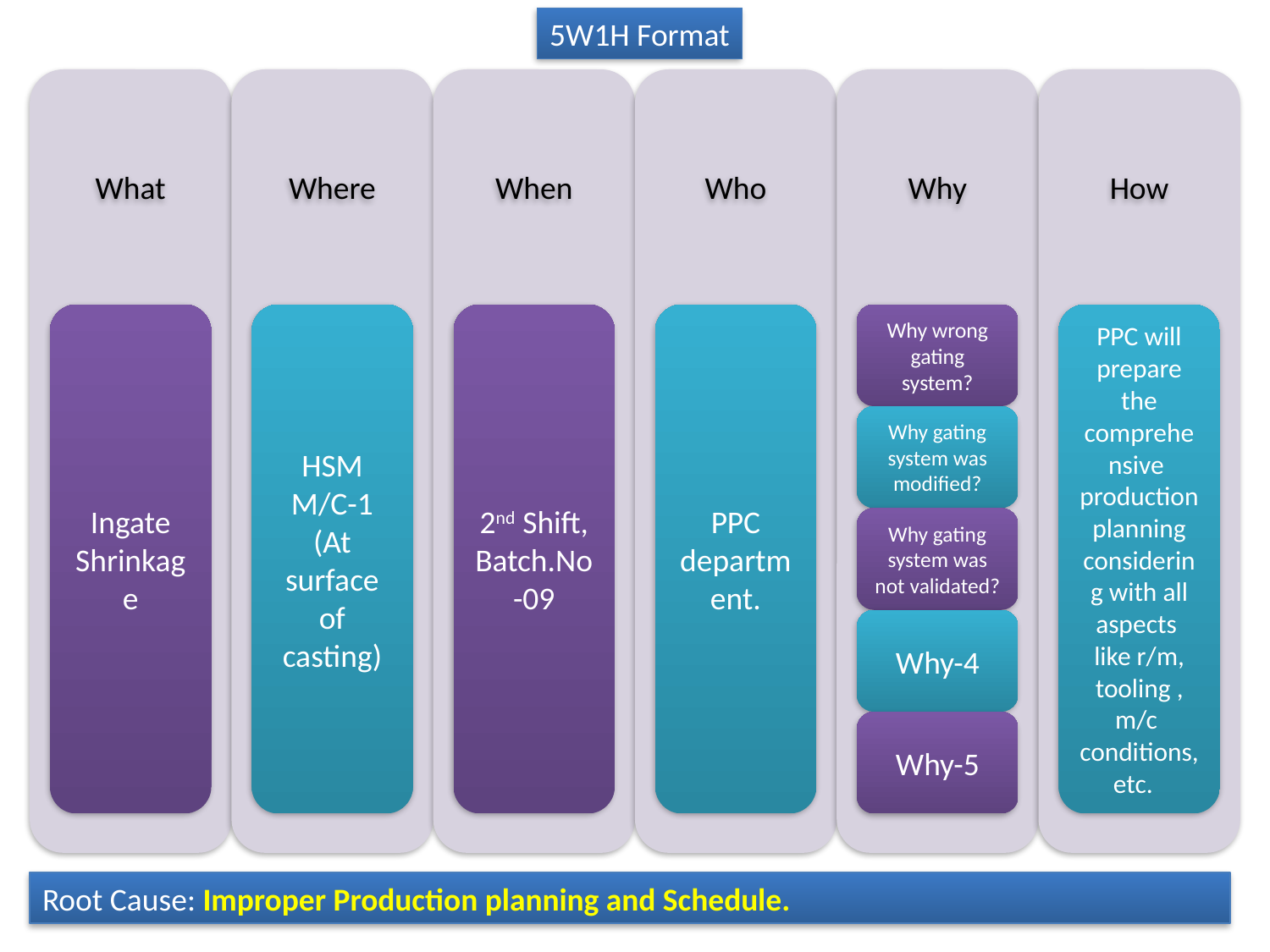

5W1H Format
What
Ingate Shrinkage
Where
HSM M/C-1 (At surface of casting)
When
PPC will prepare the comprehensive  production planning considering with all aspects  like r/m, tooling , m/c  conditions, etc.
How
PPC department.
Why-5
Who
2nd Shift, Batch.No-09
Why
Why wrong gating system?
Why gating system was modified?
Why gating system was not validated?
Why-4
Root Cause: Improper Production planning and Schedule.